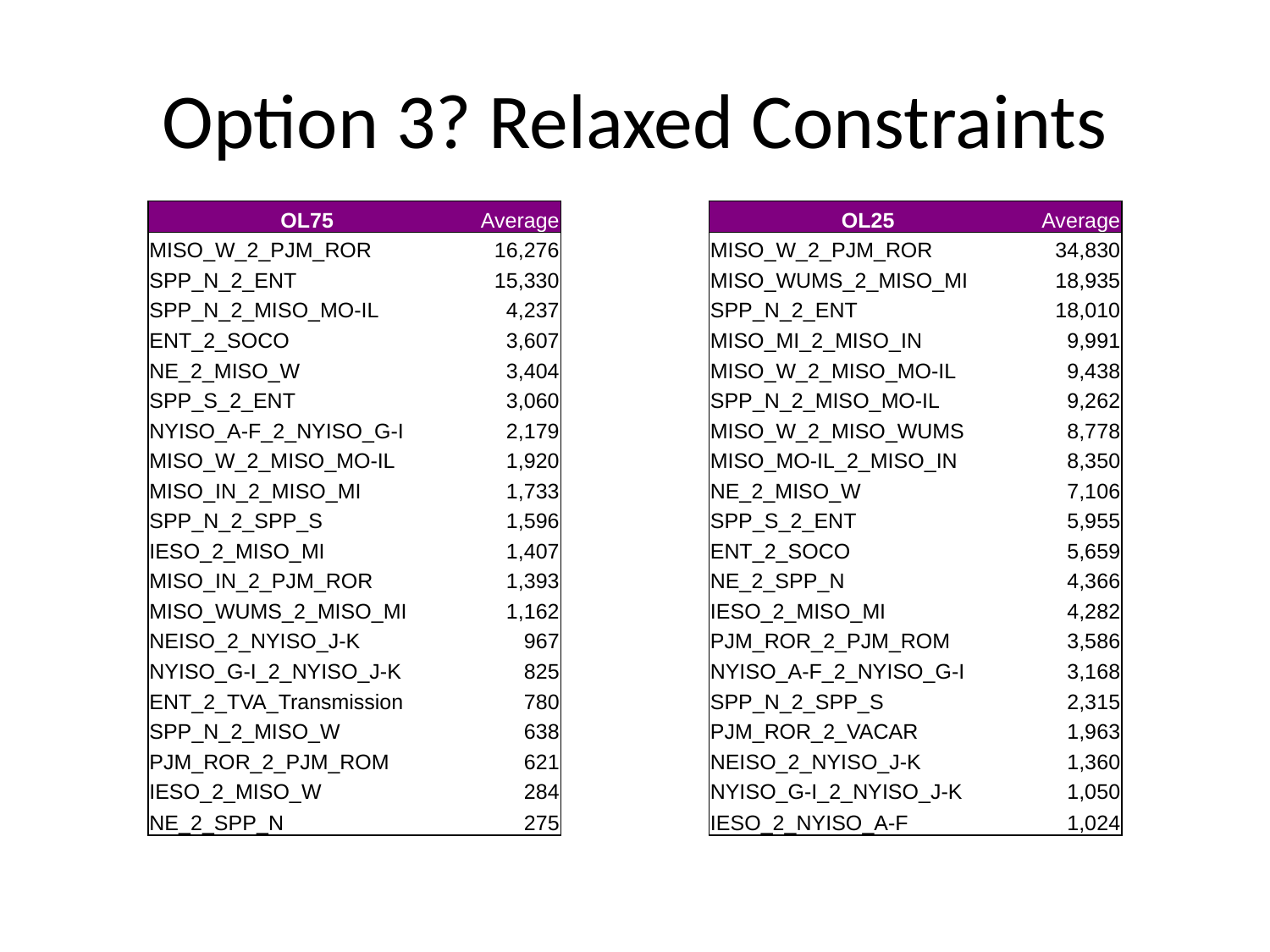

# Option 3? Relaxed Constraints
| OL75 | Average |
| --- | --- |
| MISO\_W\_2\_PJM\_ROR | 16,276 |
| SPP\_N\_2\_ENT | 15,330 |
| SPP\_N\_2\_MISO\_MO-IL | 4,237 |
| ENT\_2\_SOCO | 3,607 |
| NE\_2\_MISO\_W | 3,404 |
| SPP\_S\_2\_ENT | 3,060 |
| NYISO\_A-F\_2\_NYISO\_G-I | 2,179 |
| MISO\_W\_2\_MISO\_MO-IL | 1,920 |
| MISO\_IN\_2\_MISO\_MI | 1,733 |
| SPP\_N\_2\_SPP\_S | 1,596 |
| IESO\_2\_MISO\_MI | 1,407 |
| MISO\_IN\_2\_PJM\_ROR | 1,393 |
| MISO\_WUMS\_2\_MISO\_MI | 1,162 |
| NEISO\_2\_NYISO\_J-K | 967 |
| NYISO\_G-I\_2\_NYISO\_J-K | 825 |
| ENT\_2\_TVA\_Transmission | 780 |
| SPP\_N\_2\_MISO\_W | 638 |
| PJM\_ROR\_2\_PJM\_ROM | 621 |
| IESO\_2\_MISO\_W | 284 |
| NE\_2\_SPP\_N | 275 |
| OL25 | Average |
| --- | --- |
| MISO\_W\_2\_PJM\_ROR | 34,830 |
| MISO\_WUMS\_2\_MISO\_MI | 18,935 |
| SPP\_N\_2\_ENT | 18,010 |
| MISO\_MI\_2\_MISO\_IN | 9,991 |
| MISO\_W\_2\_MISO\_MO-IL | 9,438 |
| SPP\_N\_2\_MISO\_MO-IL | 9,262 |
| MISO\_W\_2\_MISO\_WUMS | 8,778 |
| MISO\_MO-IL\_2\_MISO\_IN | 8,350 |
| NE\_2\_MISO\_W | 7,106 |
| SPP\_S\_2\_ENT | 5,955 |
| ENT\_2\_SOCO | 5,659 |
| NE\_2\_SPP\_N | 4,366 |
| IESO\_2\_MISO\_MI | 4,282 |
| PJM\_ROR\_2\_PJM\_ROM | 3,586 |
| NYISO\_A-F\_2\_NYISO\_G-I | 3,168 |
| SPP\_N\_2\_SPP\_S | 2,315 |
| PJM\_ROR\_2\_VACAR | 1,963 |
| NEISO\_2\_NYISO\_J-K | 1,360 |
| NYISO\_G-I\_2\_NYISO\_J-K | 1,050 |
| IESO\_2\_NYISO\_A-F | 1,024 |